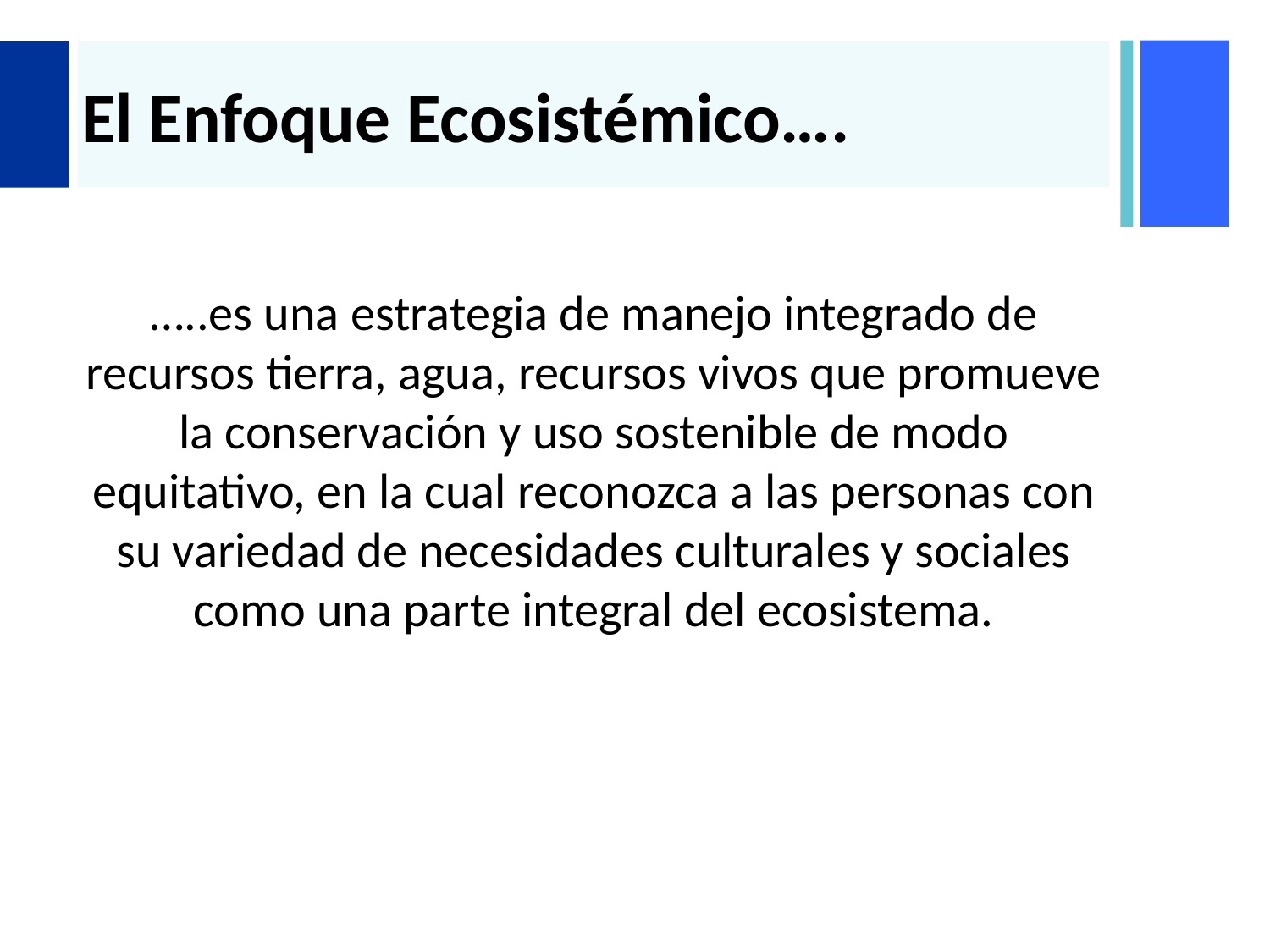

# El Enfoque Ecosistémico….
…..es una estrategia de manejo integrado de recursos tierra, agua, recursos vivos que promueve la conservación y uso sostenible de modo equitativo, en la cual reconozca a las personas con su variedad de necesidades culturales y sociales como una parte integral del ecosistema.